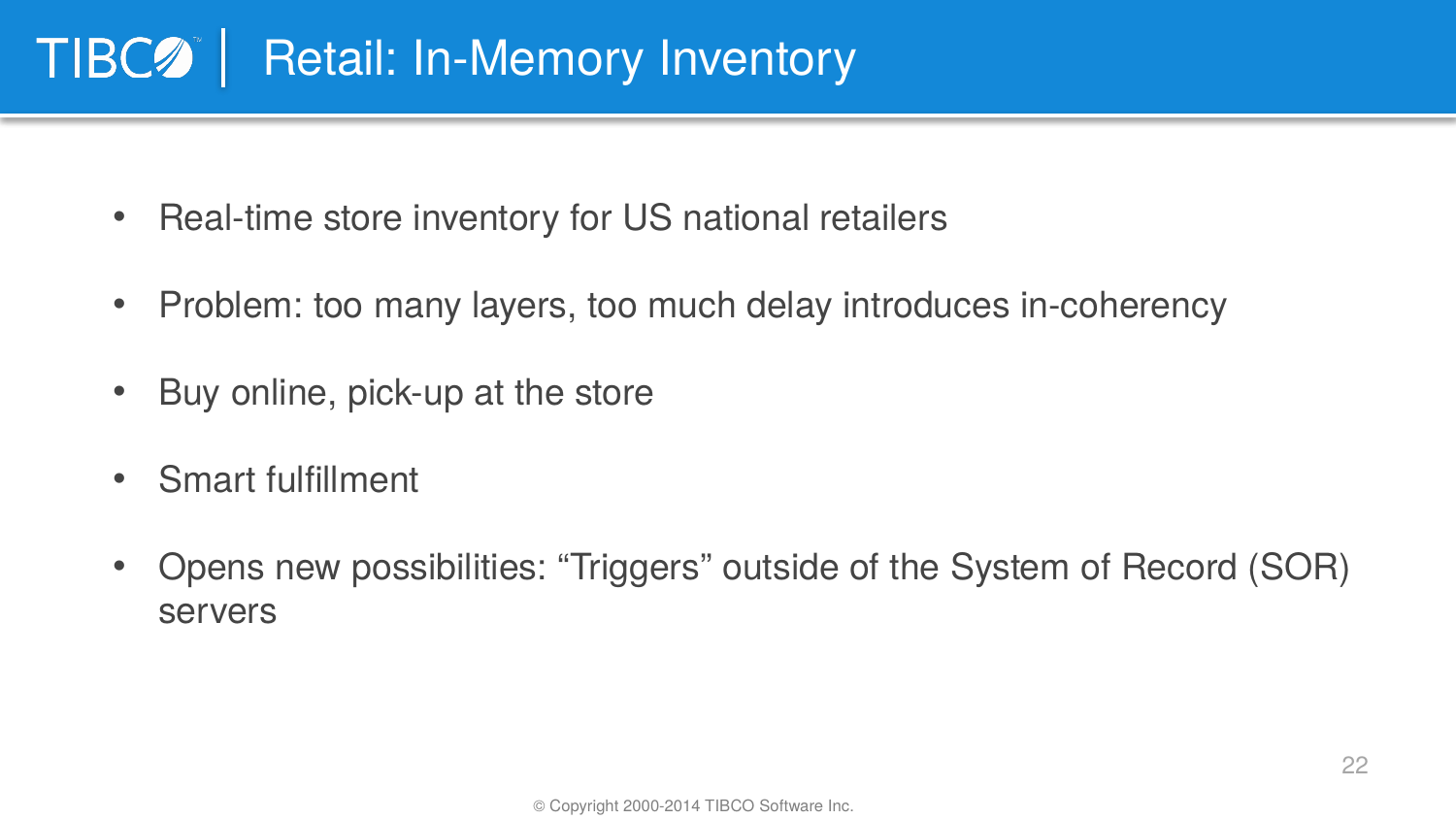

Retail: In-Memory Inventory
Real-time store inventory for US national retailers

Problem: too many layers, too much delay introduces in-coherency

Buy online, pick-up at the store

Smart fulfillment

Opens new possibilities: “Triggers” outside of the System of Record (SOR) servers

22
© Copyright 2000-2014 TIBCO Software Inc.